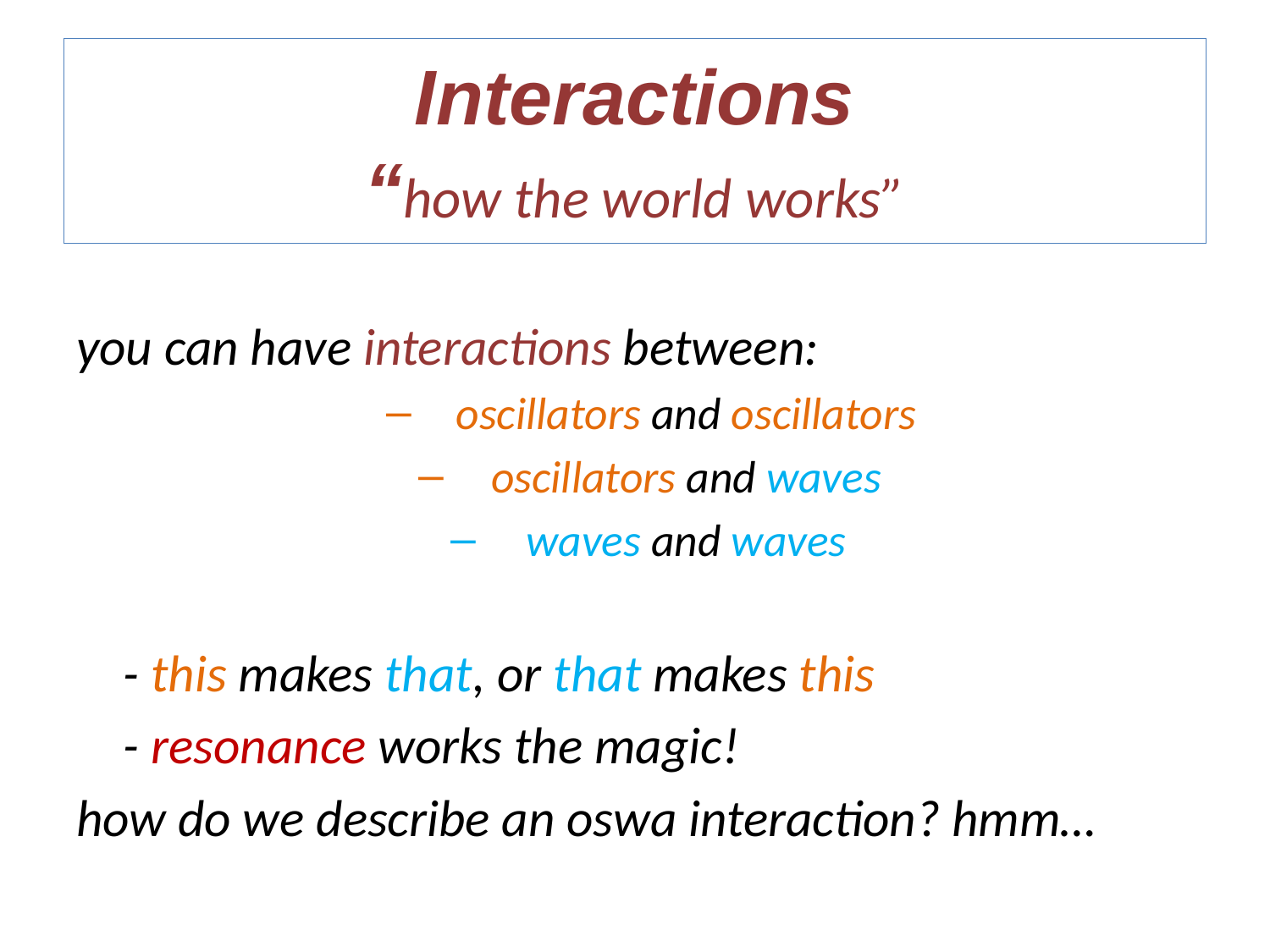

# Interactions “how the world works”
you can have interactions between:
oscillators and oscillators
oscillators and waves
waves and waves

	- this makes that, or that makes this
		- resonance works the magic!
how do we describe an oswa interaction? hmm…